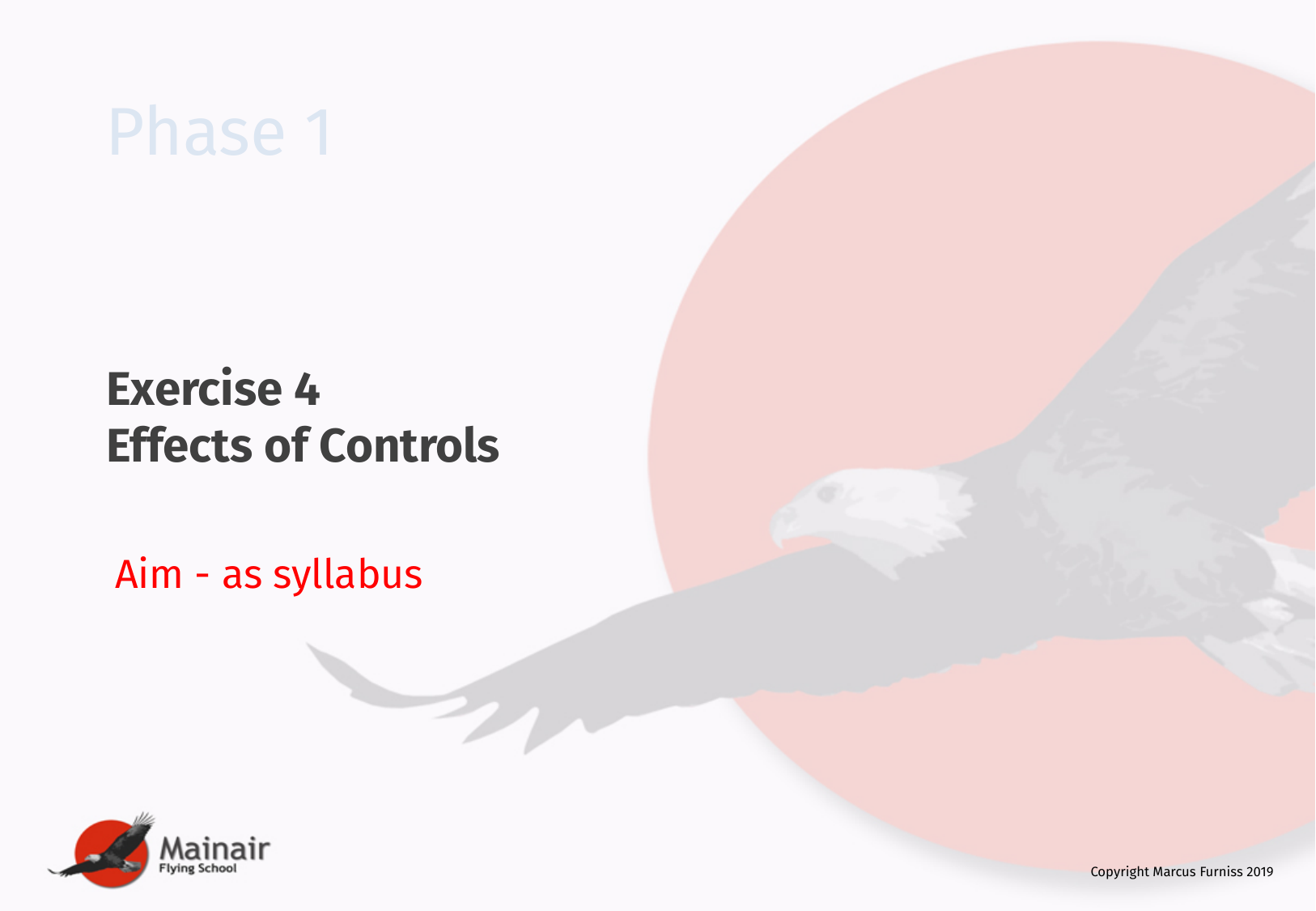

Phase 1
# Exercise 4 Effects of Controls
Aim - as syllabus
Copyright Marcus Furniss 2019